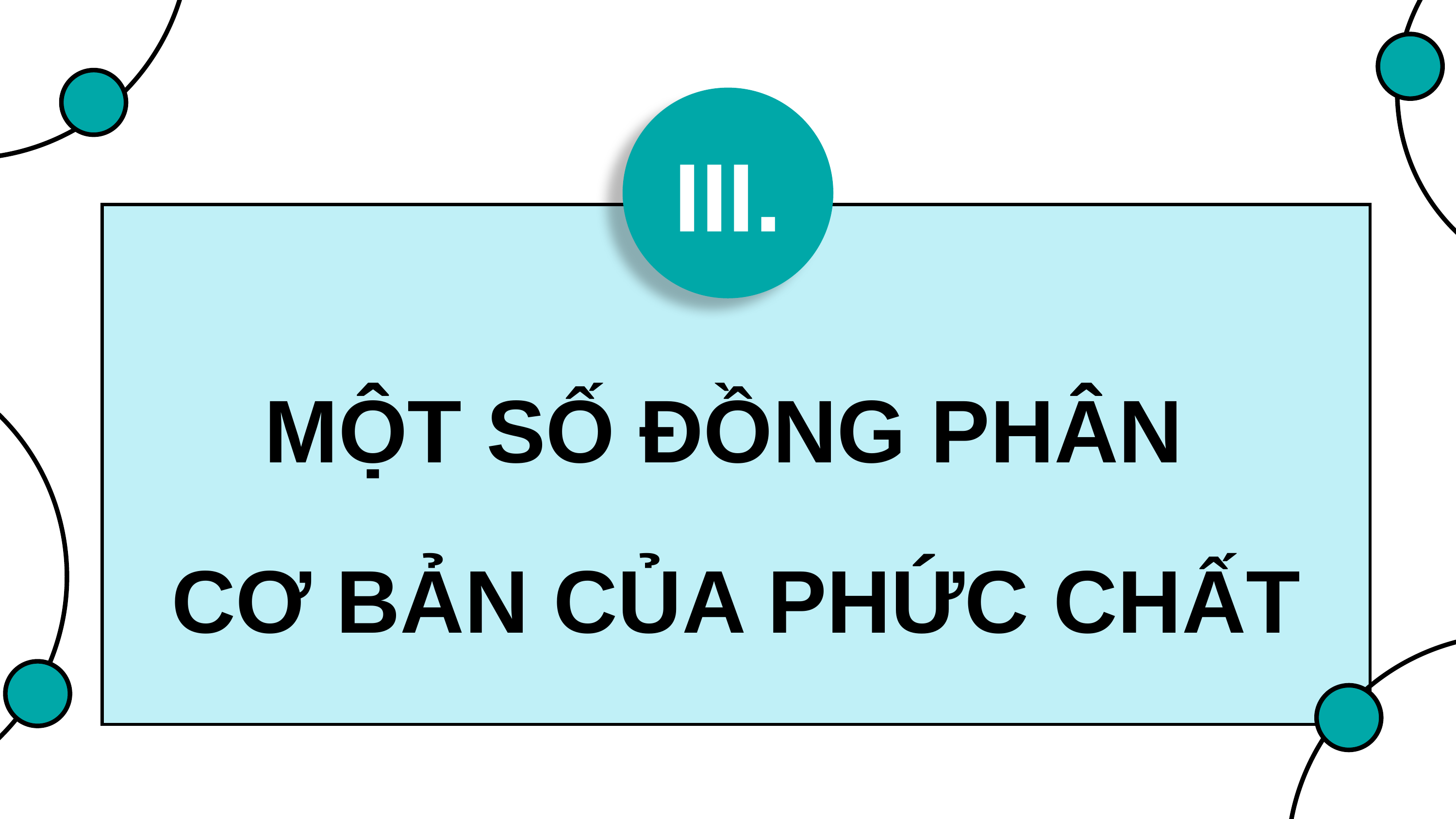

III.

MỘT SỐ ĐỒNG PHÂN
CƠ BẢN CỦA PHỨC CHẤT